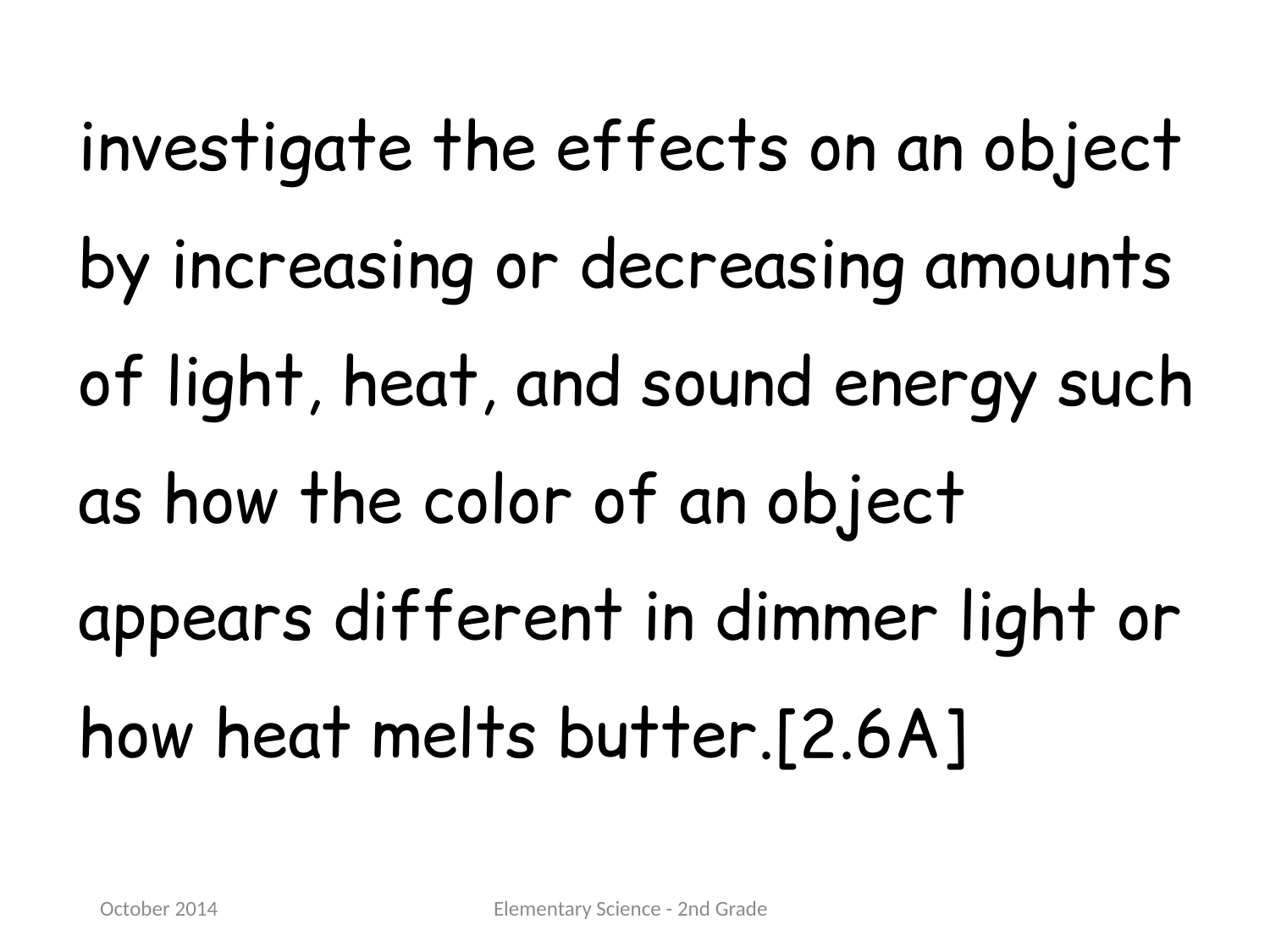

investigate the effects on an object by increasing or decreasing amounts of light, heat, and sound energy such as how the color of an object appears different in dimmer light or how heat melts butter.[2.6A]
October 2014
Elementary Science - 2nd Grade